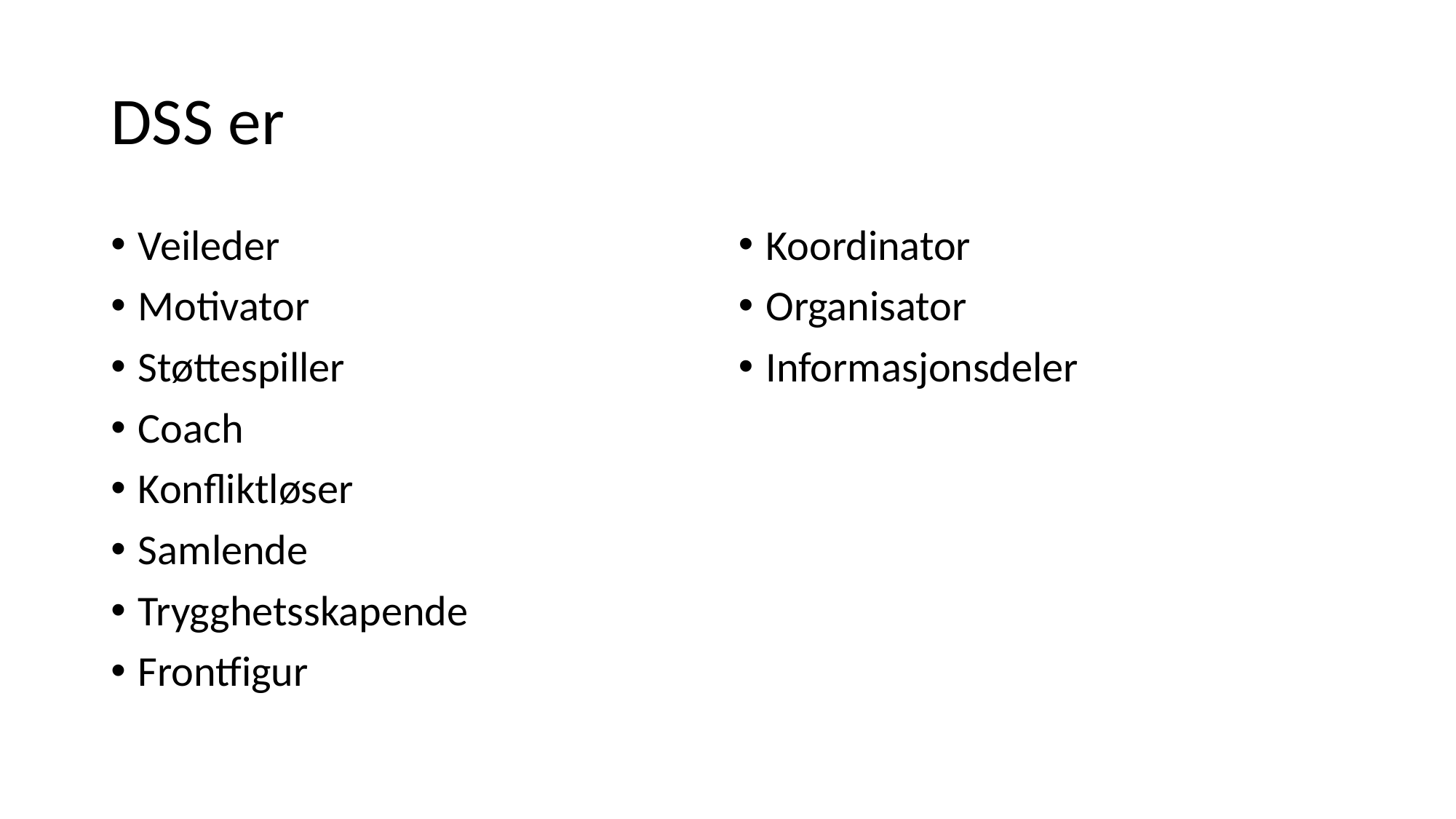

# DSS er
Veileder
Motivator
Støttespiller
Coach
Konfliktløser
Samlende
Trygghetsskapende
Frontfigur

Koordinator
Organisator
Informasjonsdeler